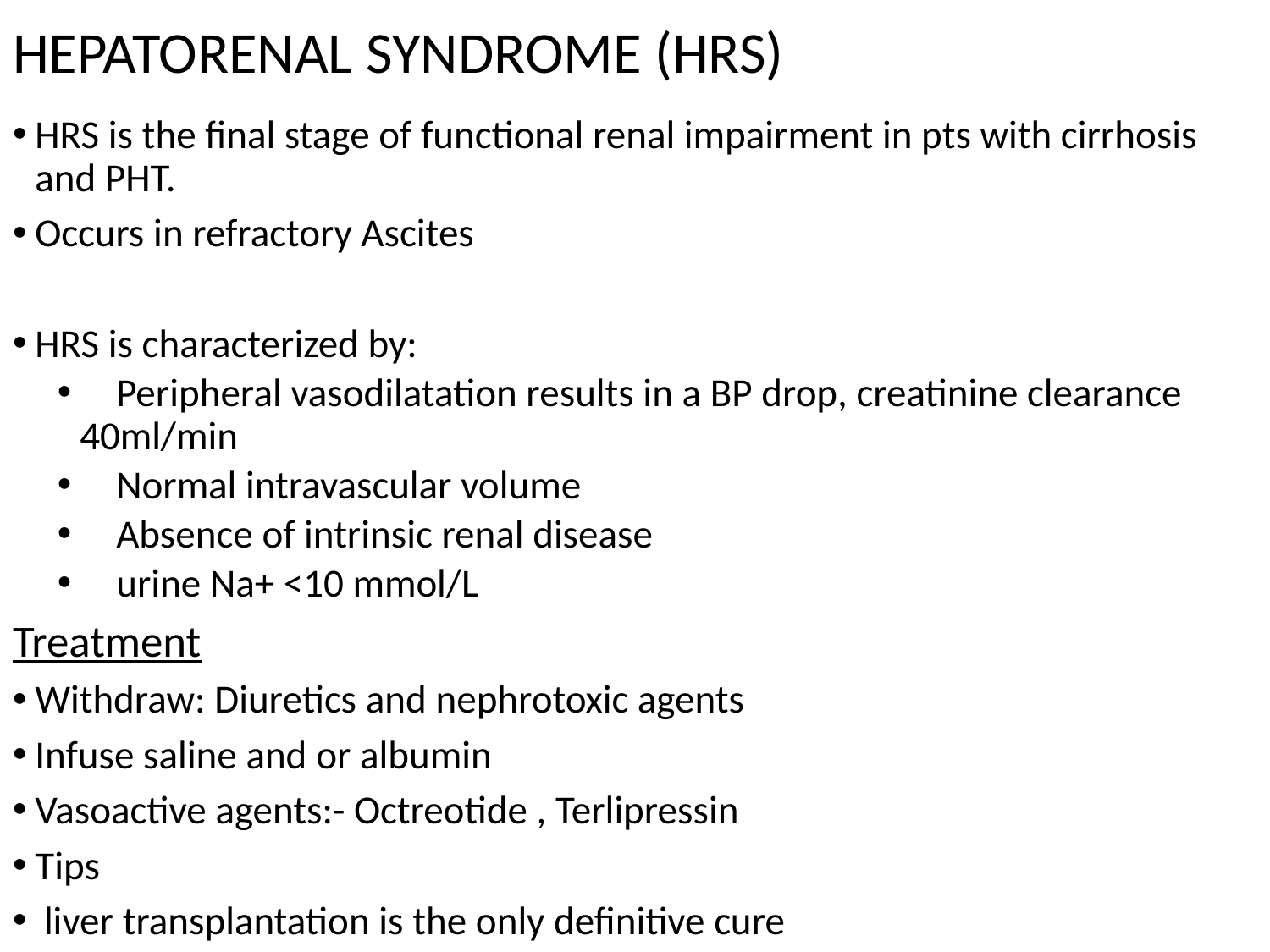

# HEPATORENAL SYNDROME (HRS)
HRS is the final stage of functional renal impairment in pts with cirrhosis and PHT.
Occurs in refractory Ascites

HRS is characterized by:
    Peripheral vasodilatation results in a BP drop, creatinine clearance 40ml/min
    Normal intravascular volume
    Absence of intrinsic renal disease
    urine Na+ <10 mmol/L
Treatment
Withdraw: Diuretics and nephrotoxic agents
Infuse saline and or albumin
Vasoactive agents:- Octreotide , Terlipressin
Tips
 liver transplantation is the only definitive cure